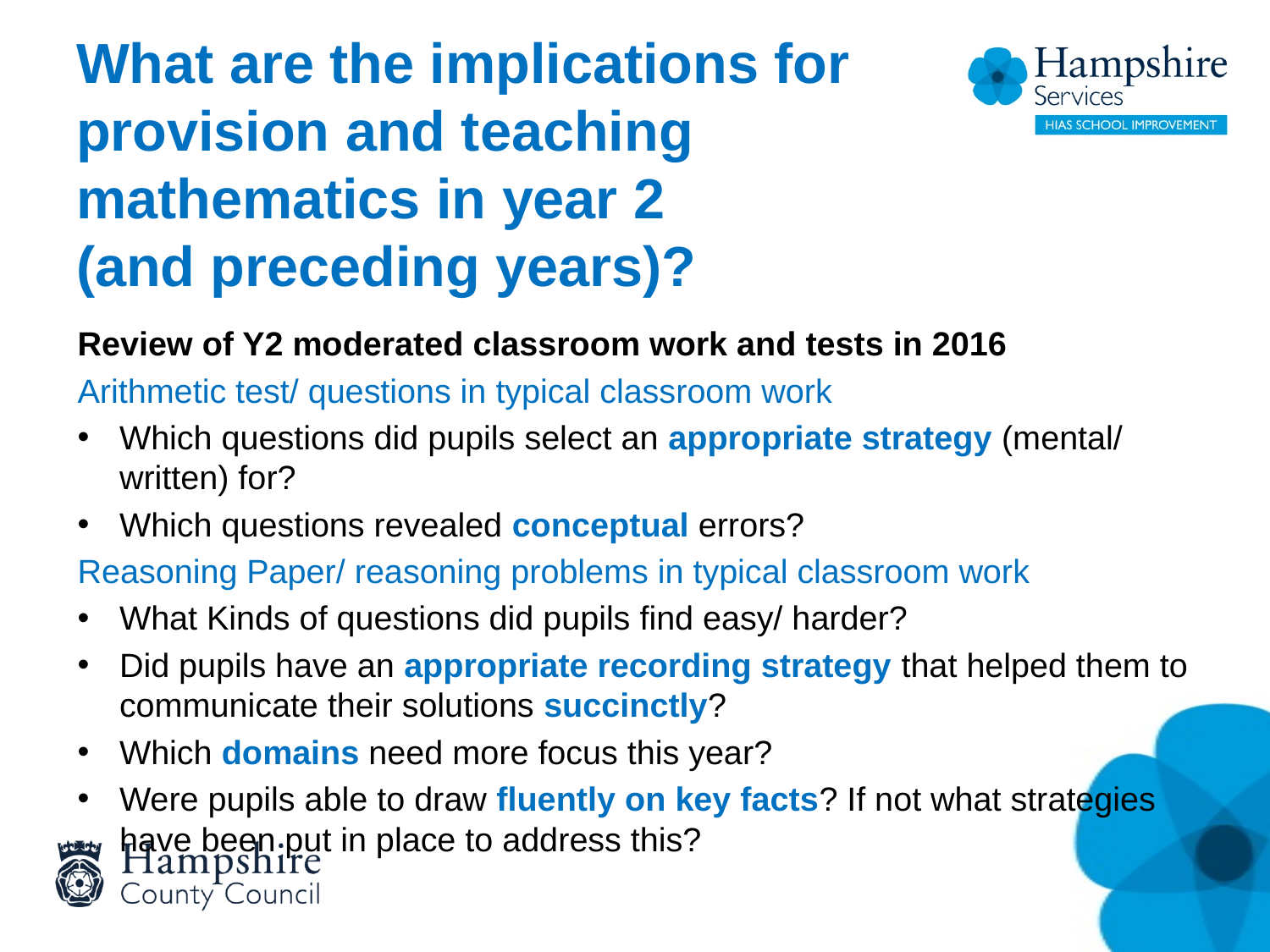

# What are the implications for provision and teaching mathematics in year 2 (and preceding years)?
Review of Y2 moderated classroom work and tests in 2016
Arithmetic test/ questions in typical classroom work
Which questions did pupils select an appropriate strategy (mental/ written) for?
Which questions revealed conceptual errors?
Reasoning Paper/ reasoning problems in typical classroom work
What Kinds of questions did pupils find easy/ harder?
Did pupils have an appropriate recording strategy that helped them to communicate their solutions succinctly?
Which domains need more focus this year?
Were pupils able to draw fluently on key facts? If not what strategies have been put in place to address this?